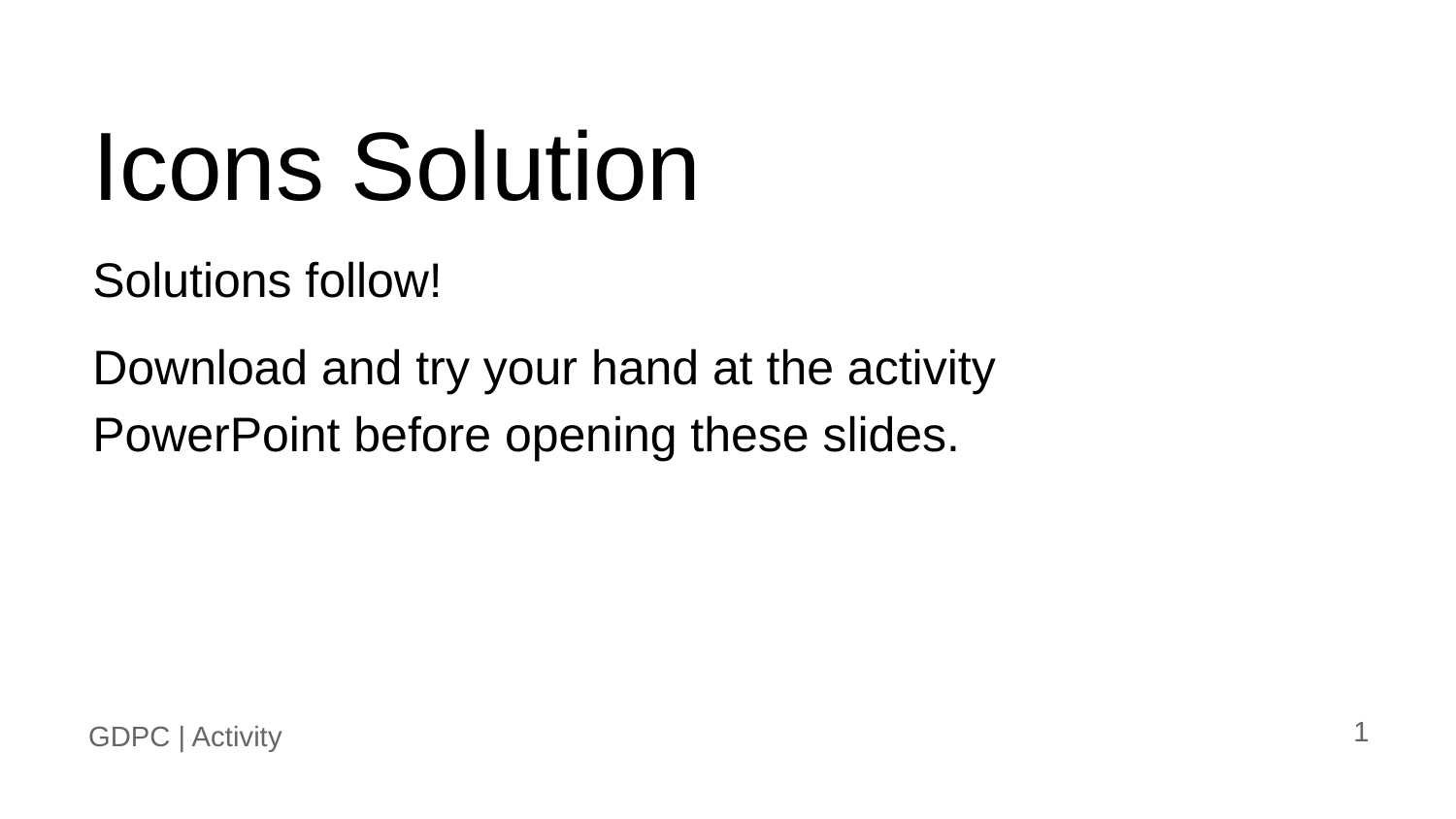

# Icons Solution
Solutions follow!
Download and try your hand at the activity PowerPoint before opening these slides.

1
GDPC | Activity